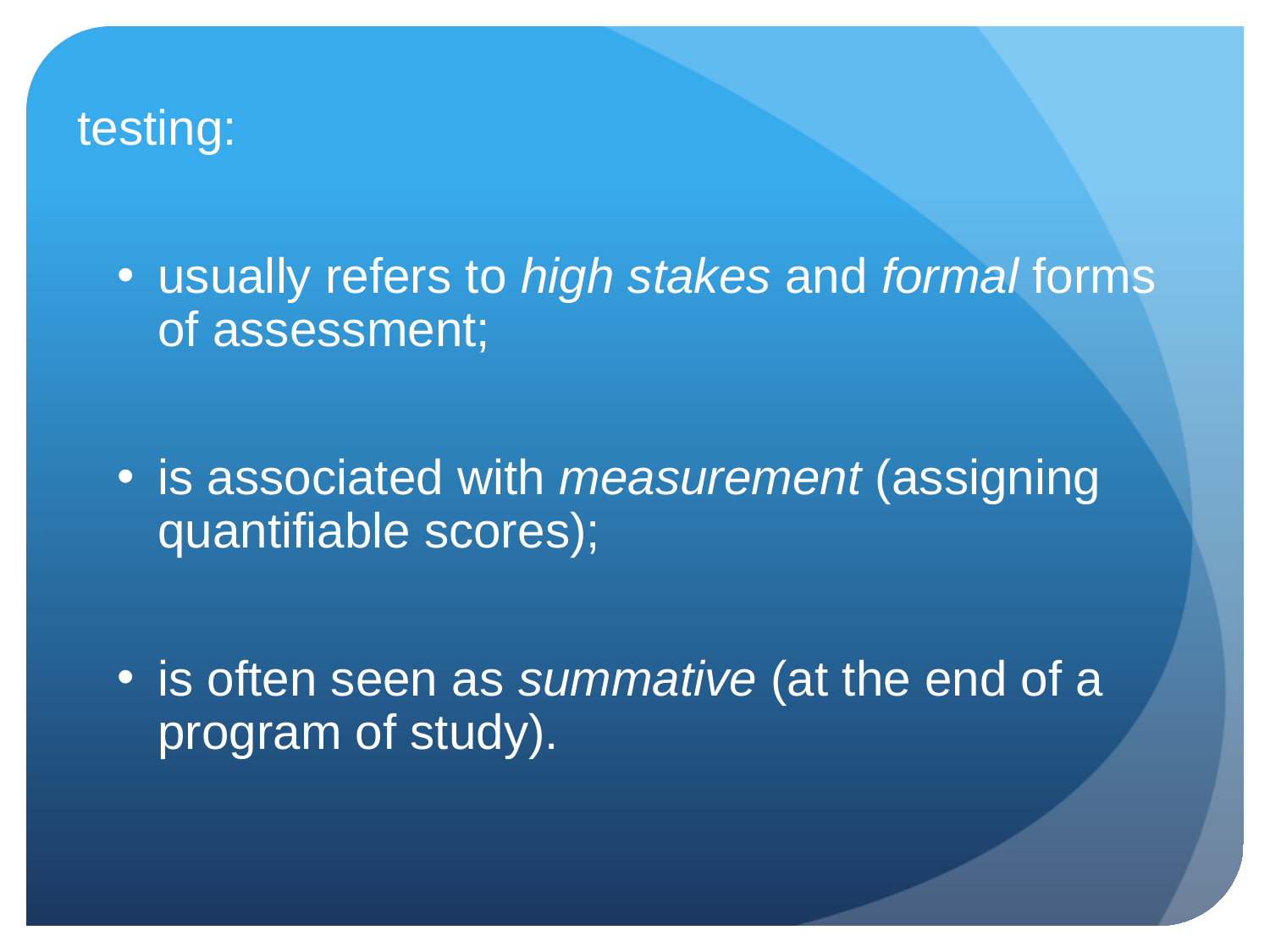

testing:

usually refers to high stakes and formal forms of assessment;

is associated with measurement (assigning quantifiable scores);

is often seen as summative (at the end of a program of study).